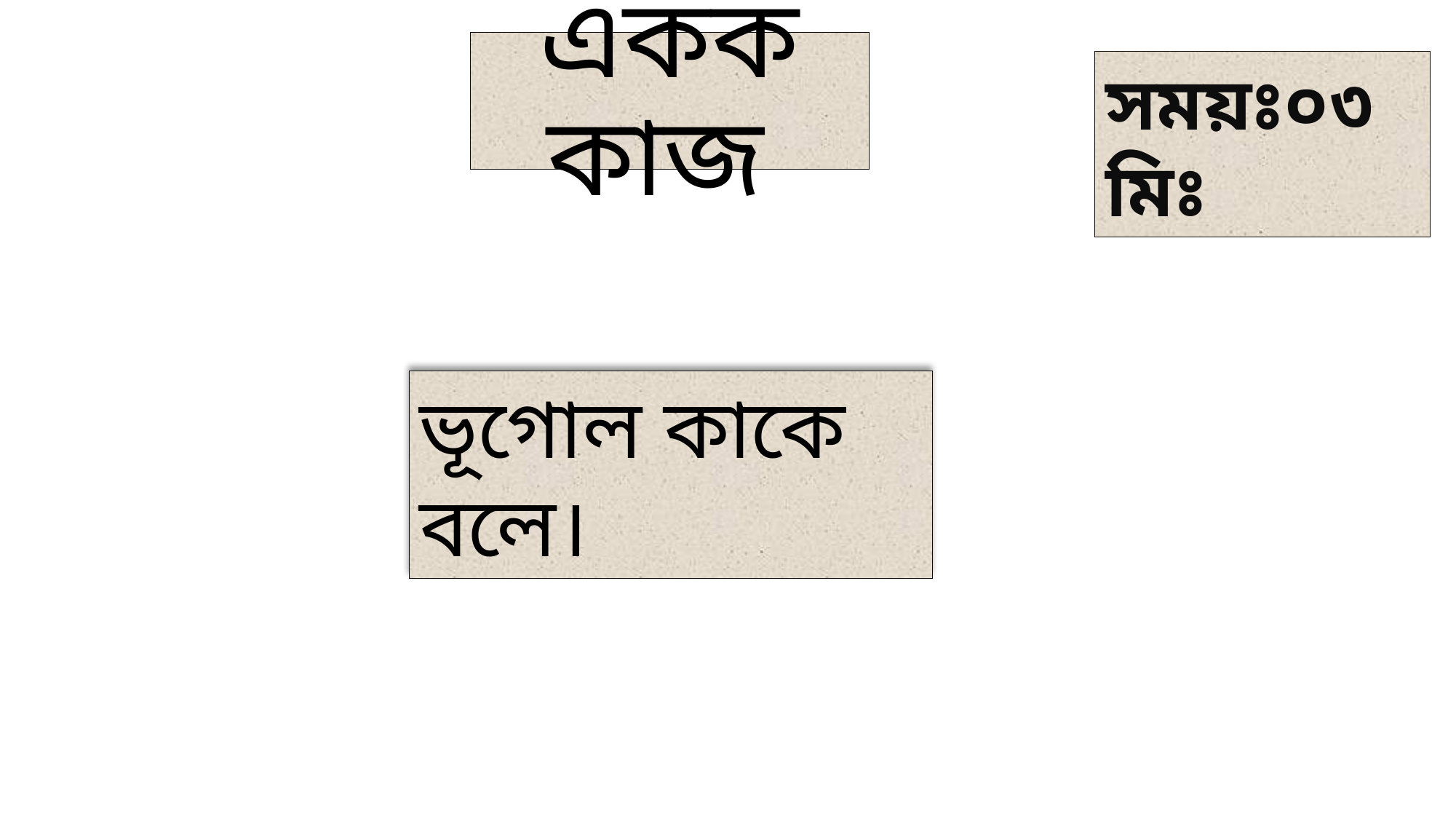

# একক কাজ
সময়ঃ০৩মিঃ
ভূগোল কাকে বলে।